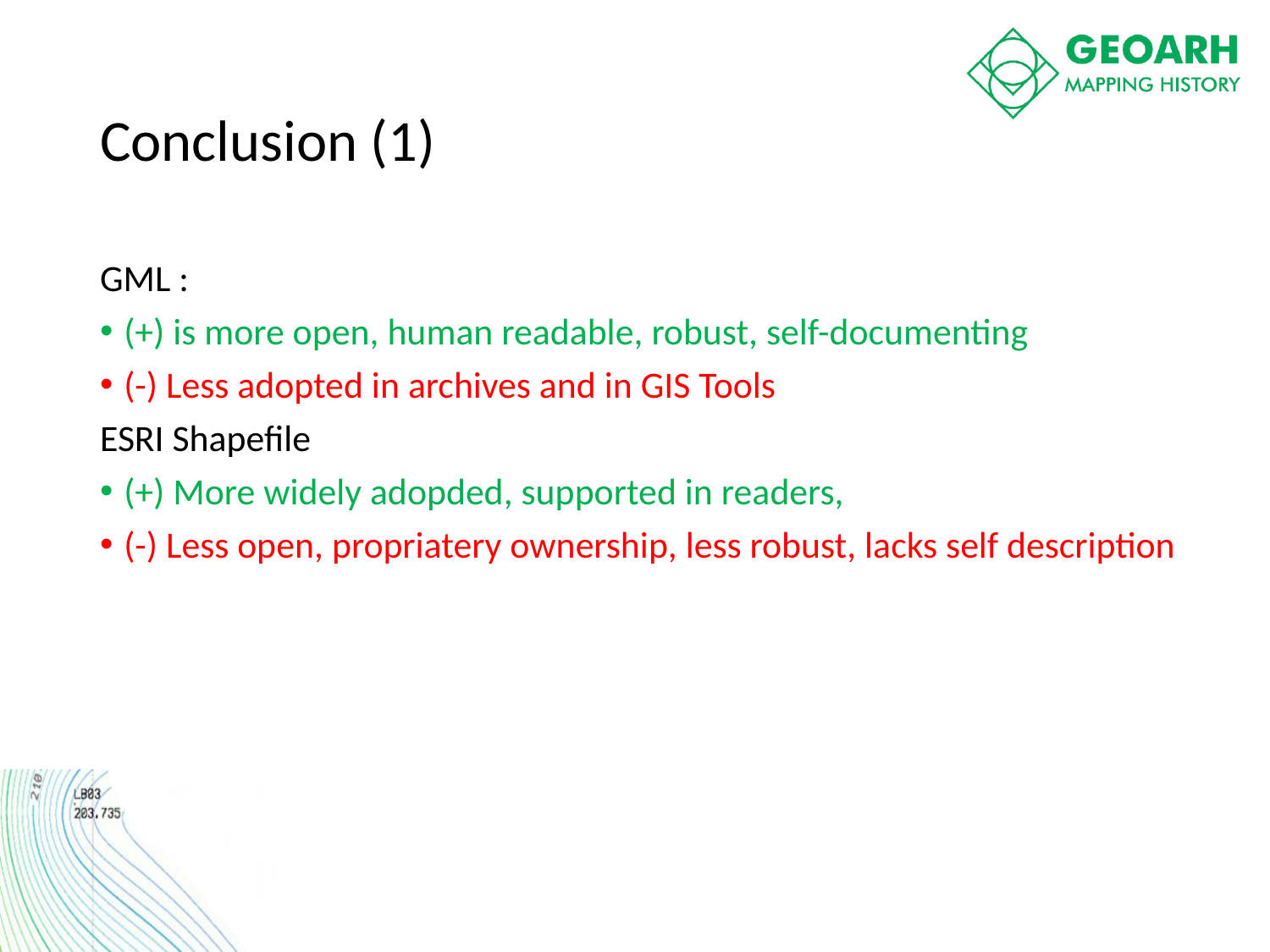

# Conclusion (1)
GML :
(+) is more open, human readable, robust, self-documenting
(-) Less adopted in archives and in GIS Tools
ESRI Shapefile
(+) More widely adopded, supported in readers,
(-) Less open, propriatery ownership, less robust, lacks self description